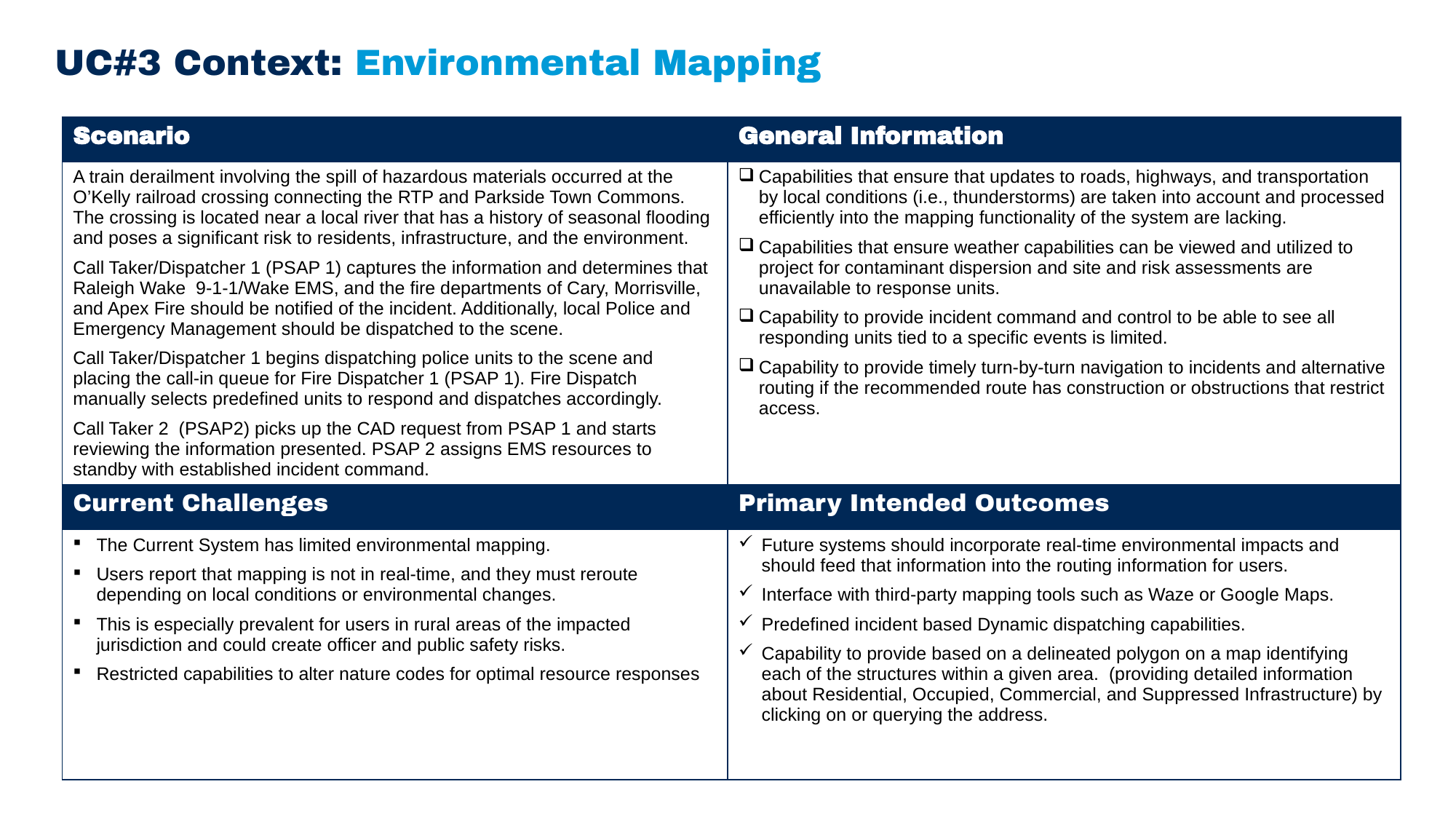

# UC#3 Context: Environmental Mapping
| Scenario | General Information |
| --- | --- |
| A train derailment involving the spill of hazardous materials occurred at the O’Kelly railroad crossing connecting the RTP and Parkside Town Commons. The crossing is located near a local river that has a history of seasonal flooding and poses a significant risk to residents, infrastructure, and the environment. Call Taker/Dispatcher 1 (PSAP 1) captures the information and determines that Raleigh Wake 9-1-1/Wake EMS, and the fire departments of Cary, Morrisville, and Apex Fire should be notified of the incident. Additionally, local Police and Emergency Management should be dispatched to the scene. Call Taker/Dispatcher 1 begins dispatching police units to the scene and placing the call-in queue for Fire Dispatcher 1 (PSAP 1). Fire Dispatch manually selects predefined units to respond and dispatches accordingly. Call Taker 2 (PSAP2) picks up the CAD request from PSAP 1 and starts reviewing the information presented. PSAP 2 assigns EMS resources to standby with established incident command. | Capabilities that ensure that updates to roads, highways, and transportation by local conditions (i.e., thunderstorms) are taken into account and processed efficiently into the mapping functionality of the system are lacking. Capabilities that ensure weather capabilities can be viewed and utilized to project for contaminant dispersion and site and risk assessments are unavailable to response units. Capability to provide incident command and control to be able to see all responding units tied to a specific events is limited. Capability to provide timely turn-by-turn navigation to incidents and alternative routing if the recommended route has construction or obstructions that restrict access. |
| Current Challenges | Primary Intended Outcomes |
| The Current System has limited environmental mapping. Users report that mapping is not in real-time, and they must reroute depending on local conditions or environmental changes. This is especially prevalent for users in rural areas of the impacted jurisdiction and could create officer and public safety risks. Restricted capabilities to alter nature codes for optimal resource responses | Future systems should incorporate real-time environmental impacts and should feed that information into the routing information for users. Interface with third-party mapping tools such as Waze or Google Maps. Predefined incident based Dynamic dispatching capabilities. Capability to provide based on a delineated polygon on a map identifying each of the structures within a given area. (providing detailed information about Residential, Occupied, Commercial, and Suppressed Infrastructure) by clicking on or querying the address. |